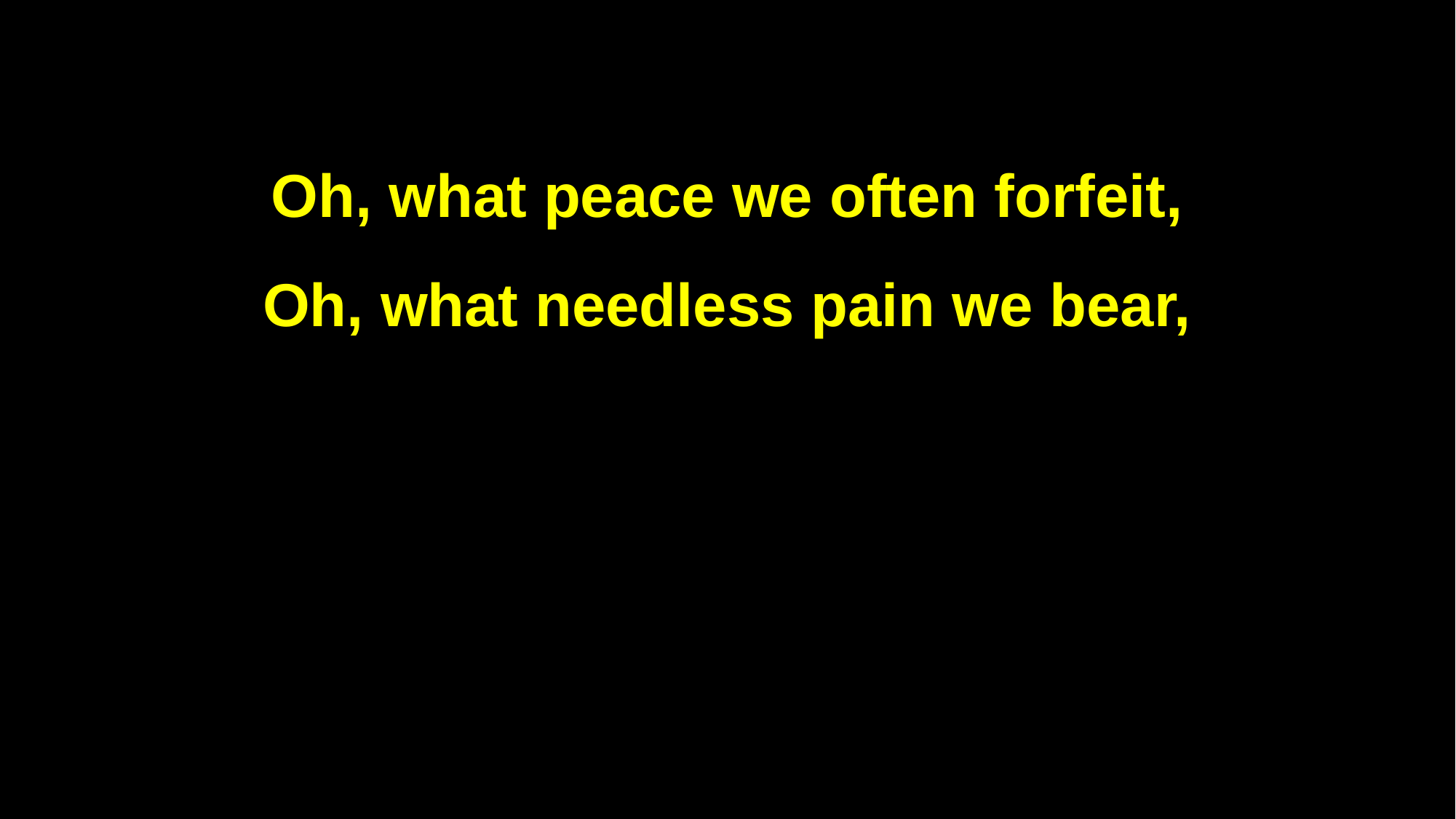

Oh, what peace we often forfeit,
Oh, what needless pain we bear,